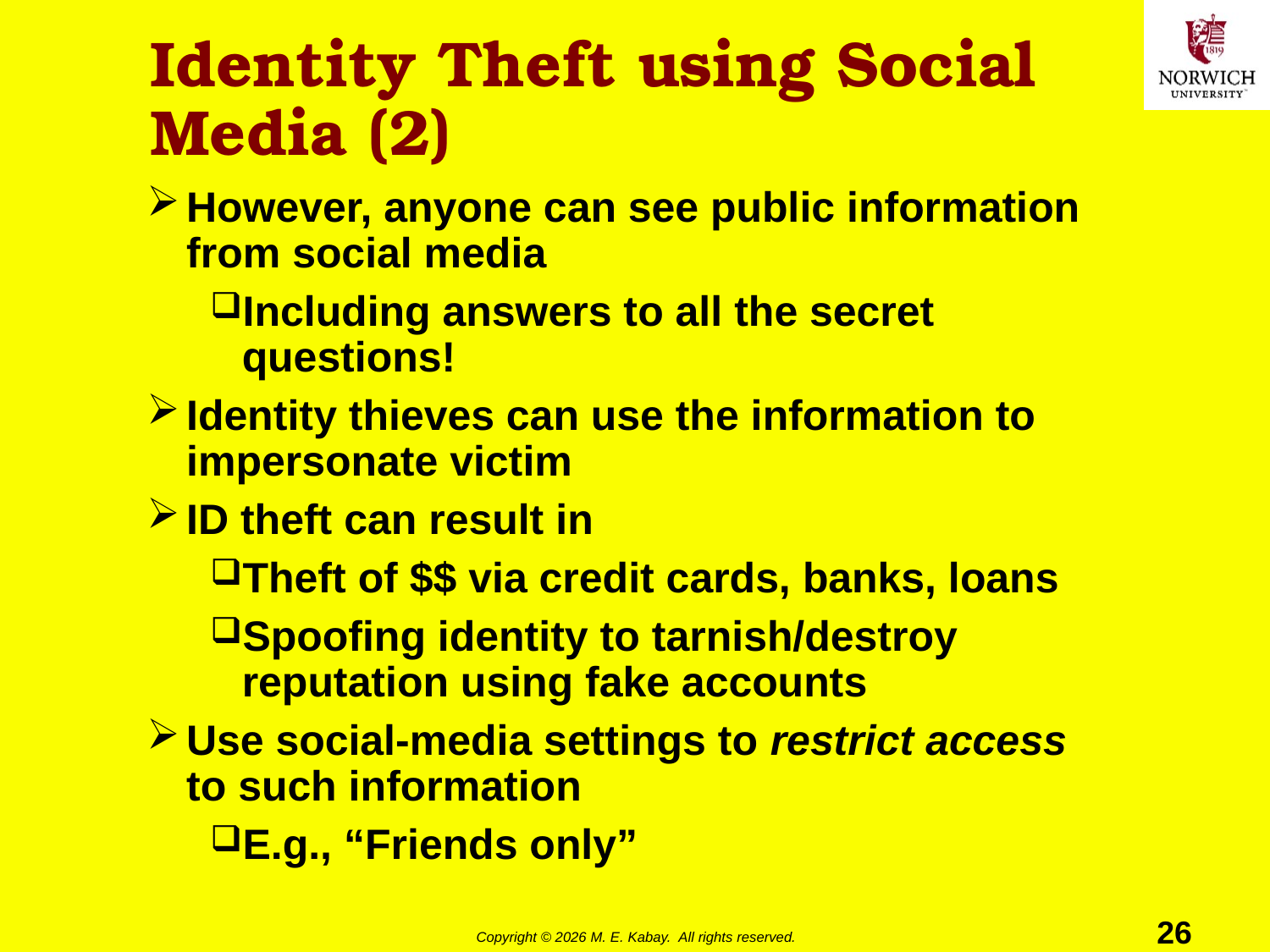

# Identity Theft using Social Media (2)
However, anyone can see public information from social media
Including answers to all the secret questions!
Identity thieves can use the information to impersonate victim
ID theft can result in
Theft of $$ via credit cards, banks, loans
Spoofing identity to tarnish/destroy reputation using fake accounts
Use social-media settings to restrict access to such information
E.g., “Friends only”